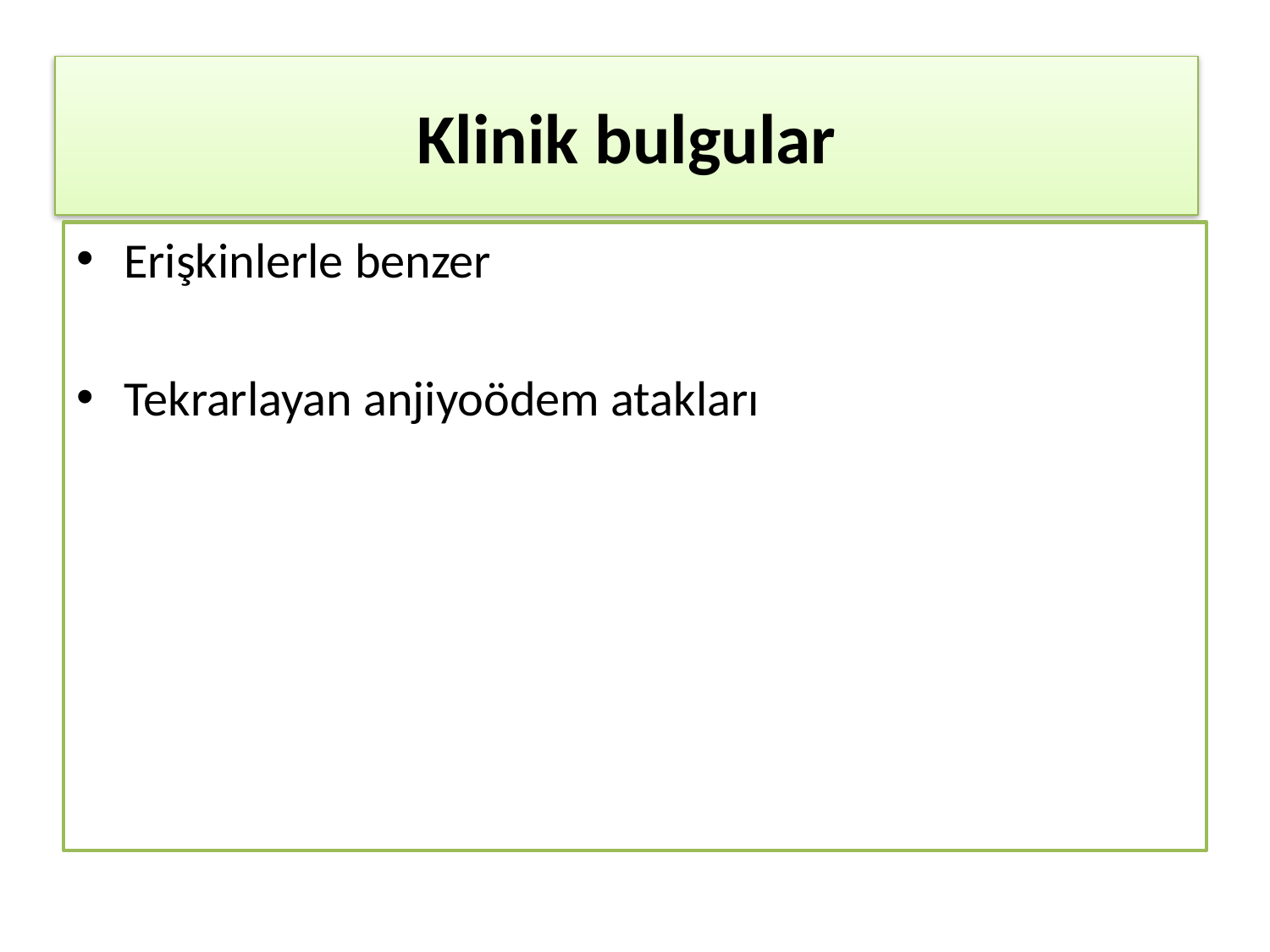

# Klinik bulgular
Erişkinlerle benzer

Tekrarlayan anjiyoödem atakları